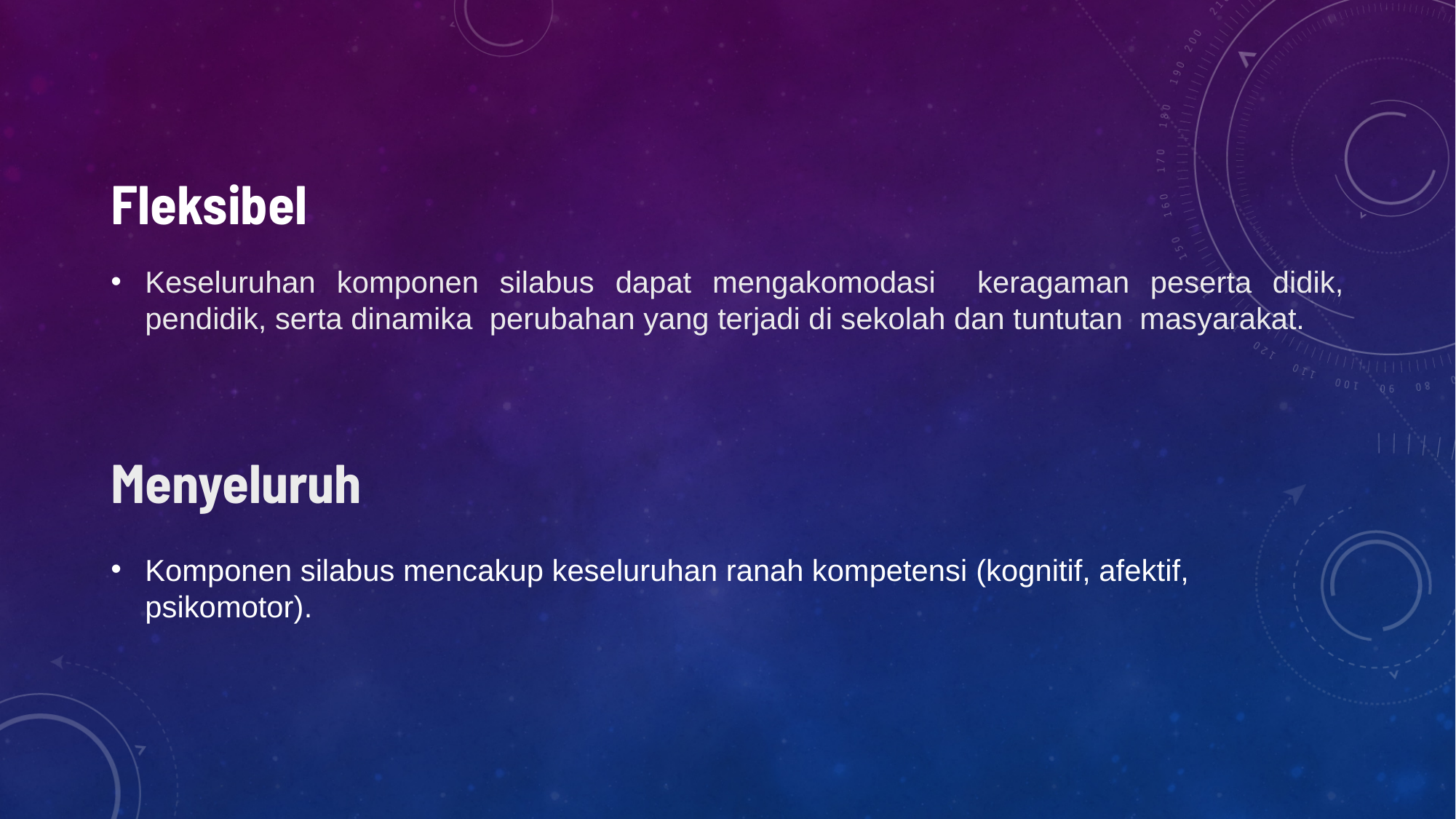

Fleksibel
Keseluruhan komponen silabus dapat mengakomodasi  keragaman peserta didik, pendidik, serta dinamika  perubahan yang terjadi di sekolah dan tuntutan  masyarakat.

Menyeluruh
Komponen silabus mencakup keseluruhan ranah kompetensi (kognitif, afektif, psikomotor).